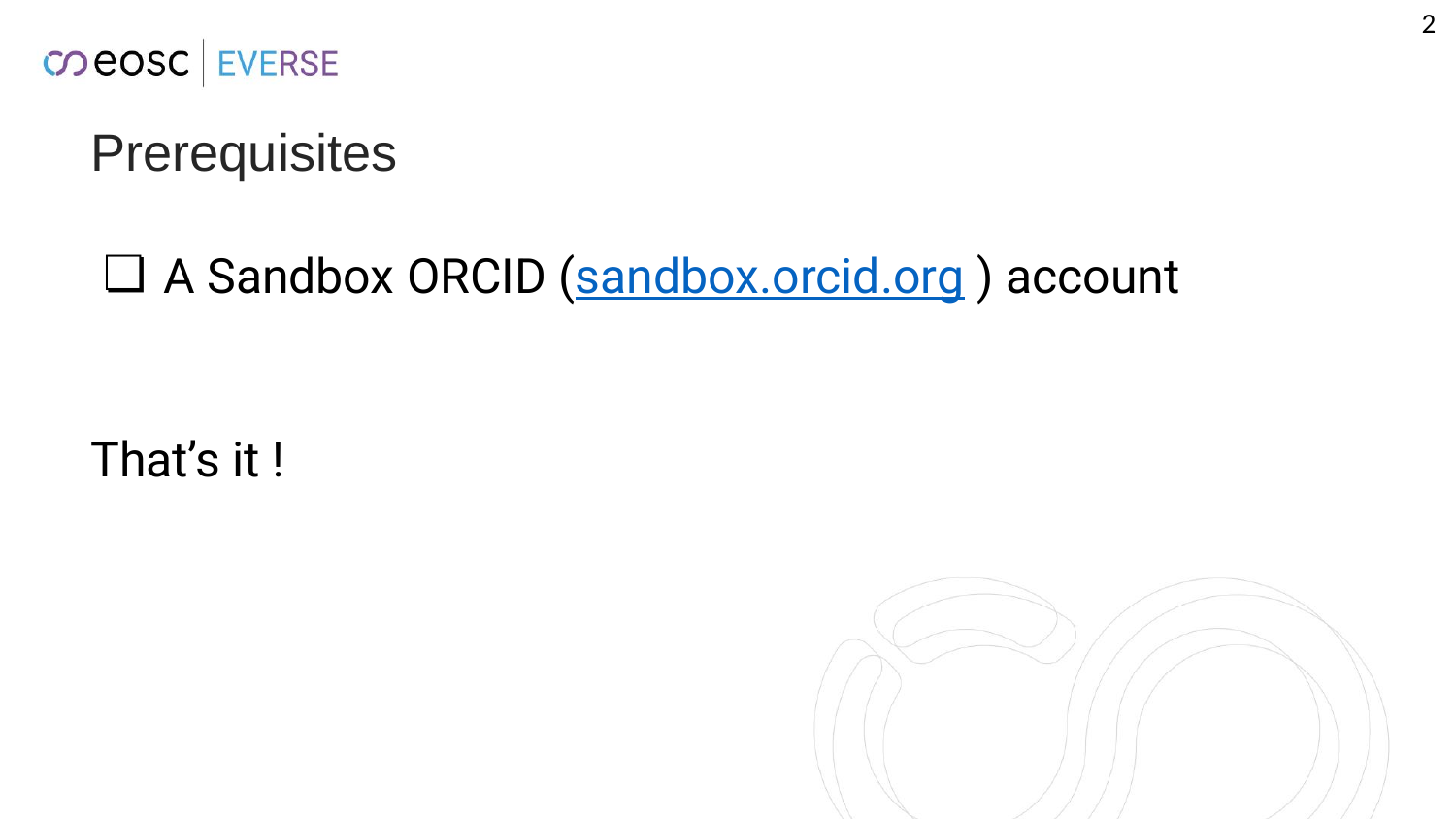

2
# Prerequisites
A Sandbox ORCID (sandbox.orcid.org ) account

That’s it !